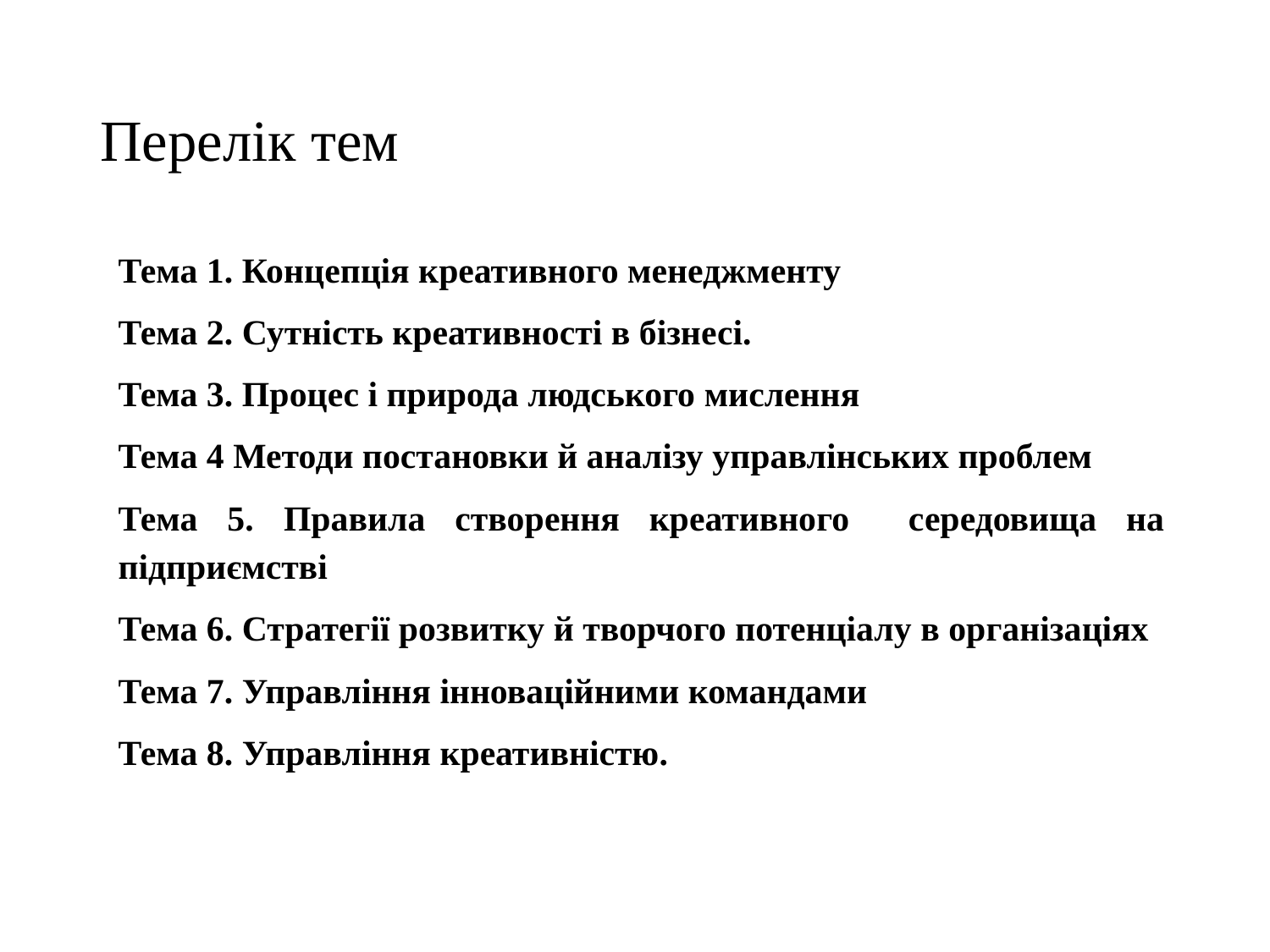

# Перелік тем
Тема 1. Концепція креативного менеджменту
Тема 2. Сутність креативності в бізнесі.
Тема 3. Процес і природа людського мислення
Тема 4 Методи постановки й аналізу управлінських проблем
Тема 5. Правила створення креативного  середовища на підприємстві
Тема 6. Стратегії розвитку й творчого потенціалу в організаціях
Тема 7. Управління інноваційними командами
Тема 8. Управління креативністю.